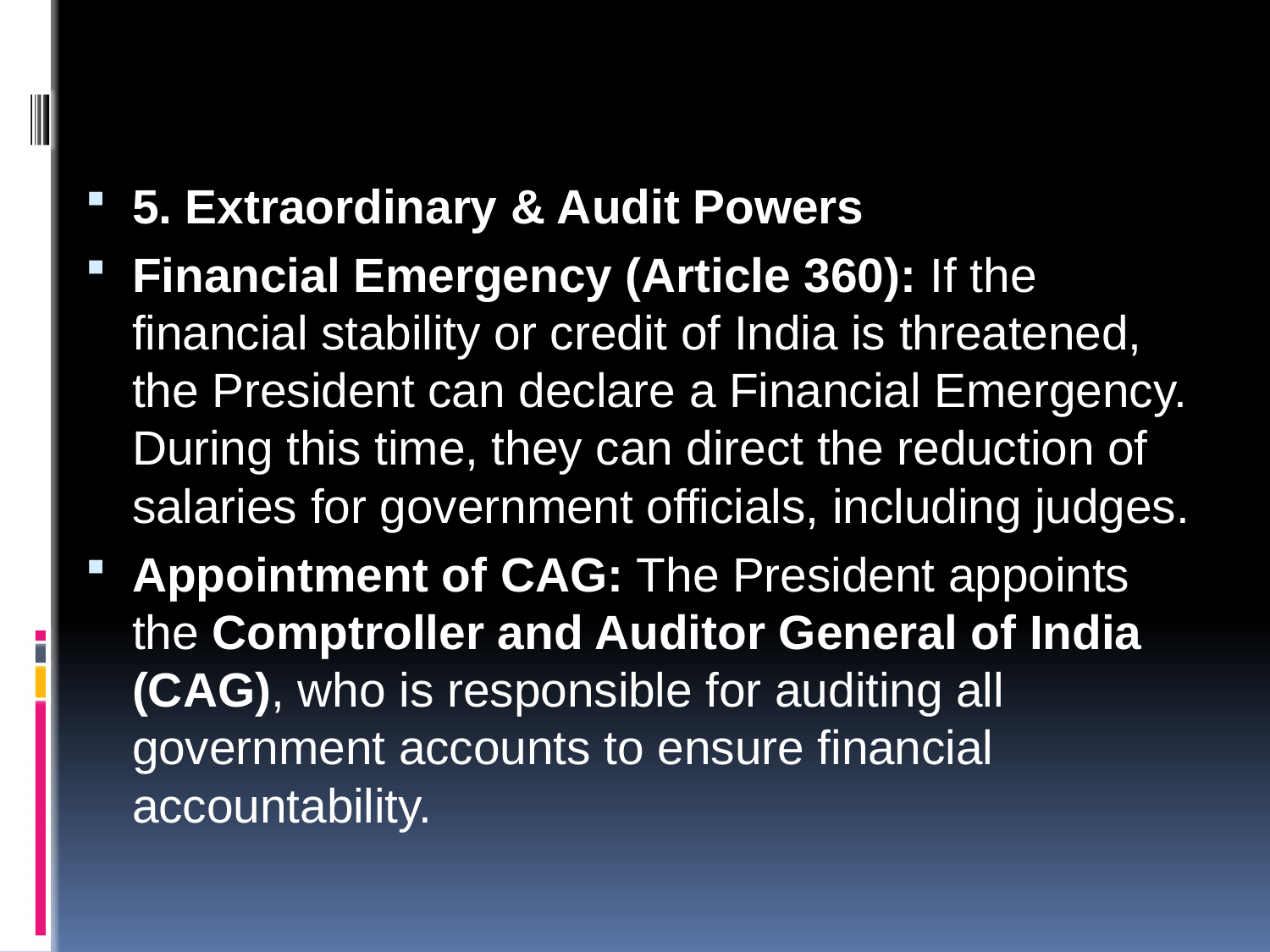

#
5. Extraordinary & Audit Powers
Financial Emergency (Article 360): If the financial stability or credit of India is threatened, the President can declare a Financial Emergency. During this time, they can direct the reduction of salaries for government officials, including judges.
Appointment of CAG: The President appoints the Comptroller and Auditor General of India (CAG), who is responsible for auditing all government accounts to ensure financial accountability.